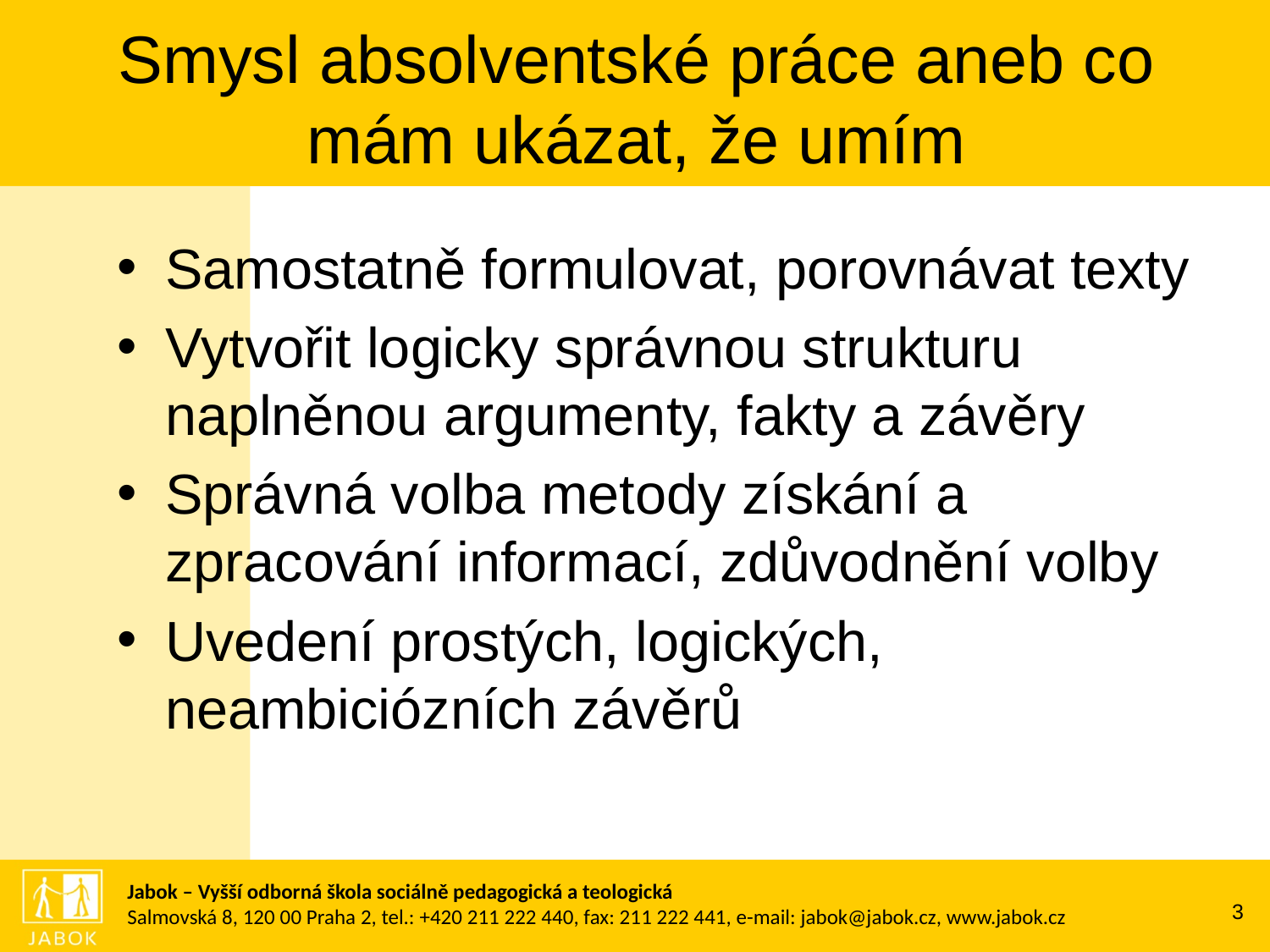

# Smysl absolventské práce aneb co mám ukázat, že umím
Samostatně formulovat, porovnávat texty
Vytvořit logicky správnou strukturu naplněnou argumenty, fakty a závěry
Správná volba metody získání a zpracování informací, zdůvodnění volby
Uvedení prostých, logických, neambiciózních závěrů